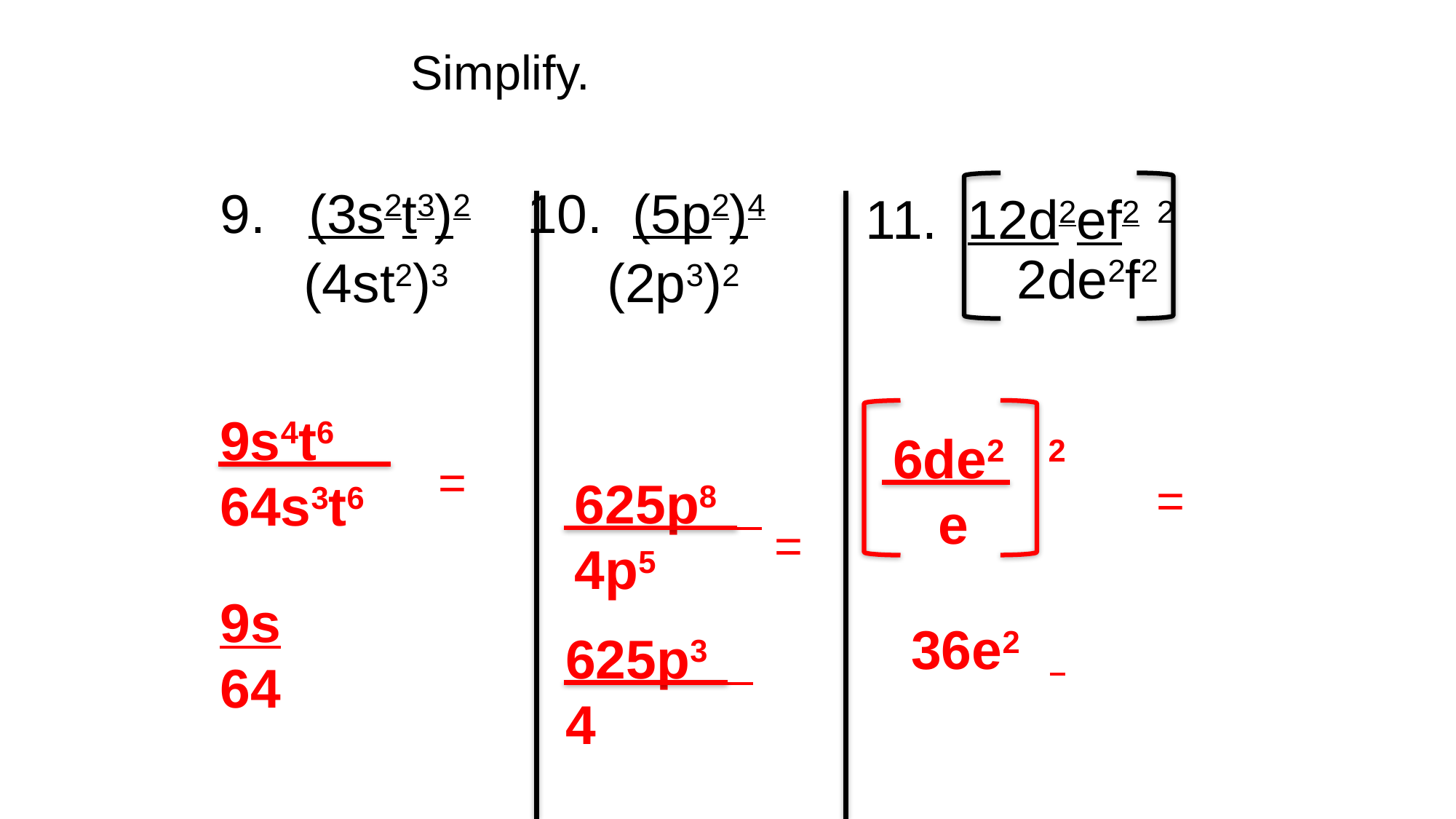

Simplify.

(3s2t3)2 	10.  (5p2)4
      (4st2)3 	        (2p3)2

11.  12d2ef2  2
          2de2f2
9s4t6
64s3t6

6de2     2
   e

=
625p8
4p5

=
=
9s
64

36e2

625p3
4